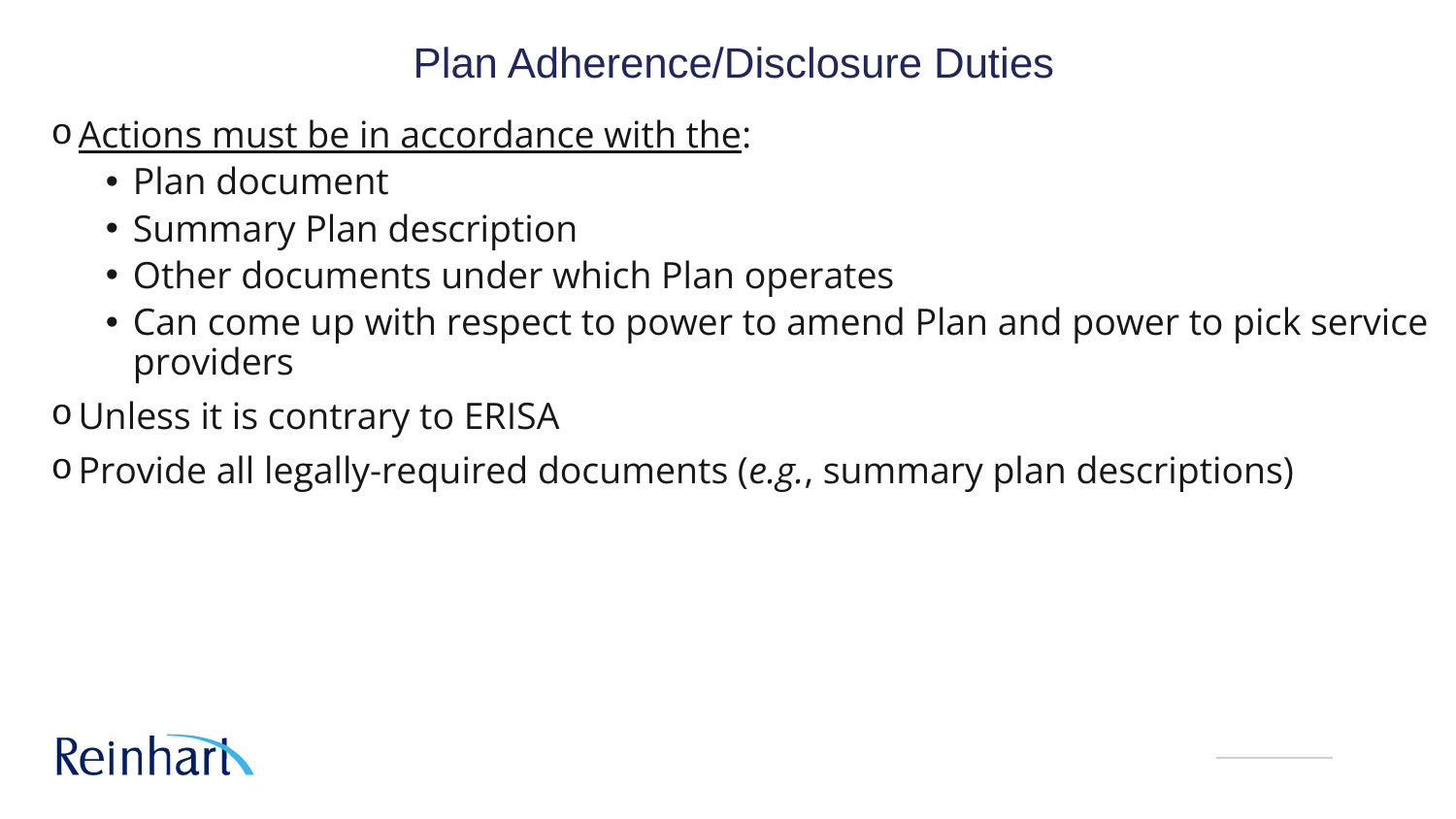

# Plan Adherence/Disclosure Duties
Actions must be in accordance with the:
Plan document
Summary Plan description
Other documents under which Plan operates
Can come up with respect to power to amend Plan and power to pick service providers
Unless it is contrary to ERISA
Provide all legally-required documents (e.g., summary plan descriptions)